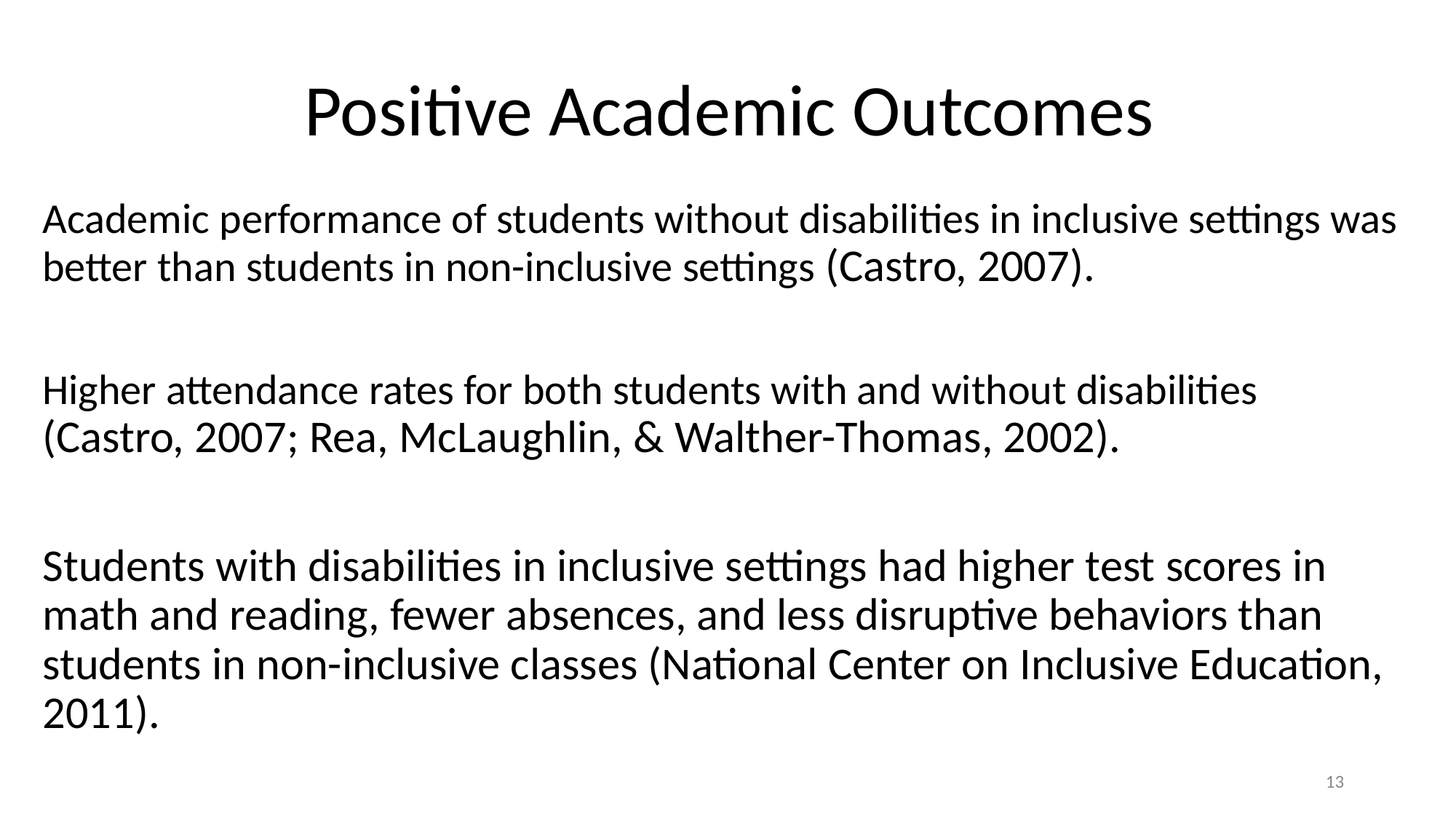

# Positive Academic Outcomes
Academic performance of students without disabilities in inclusive settings was better than students in non-inclusive settings (Castro, 2007).

Higher attendance rates for both students with and without disabilities  (Castro, 2007; Rea, McLaughlin, & Walther-Thomas, 2002).

Students with disabilities in inclusive settings had higher test scores in math and reading, fewer absences, and less disruptive behaviors than students in non-inclusive classes (National Center on Inclusive Education, 2011).

13